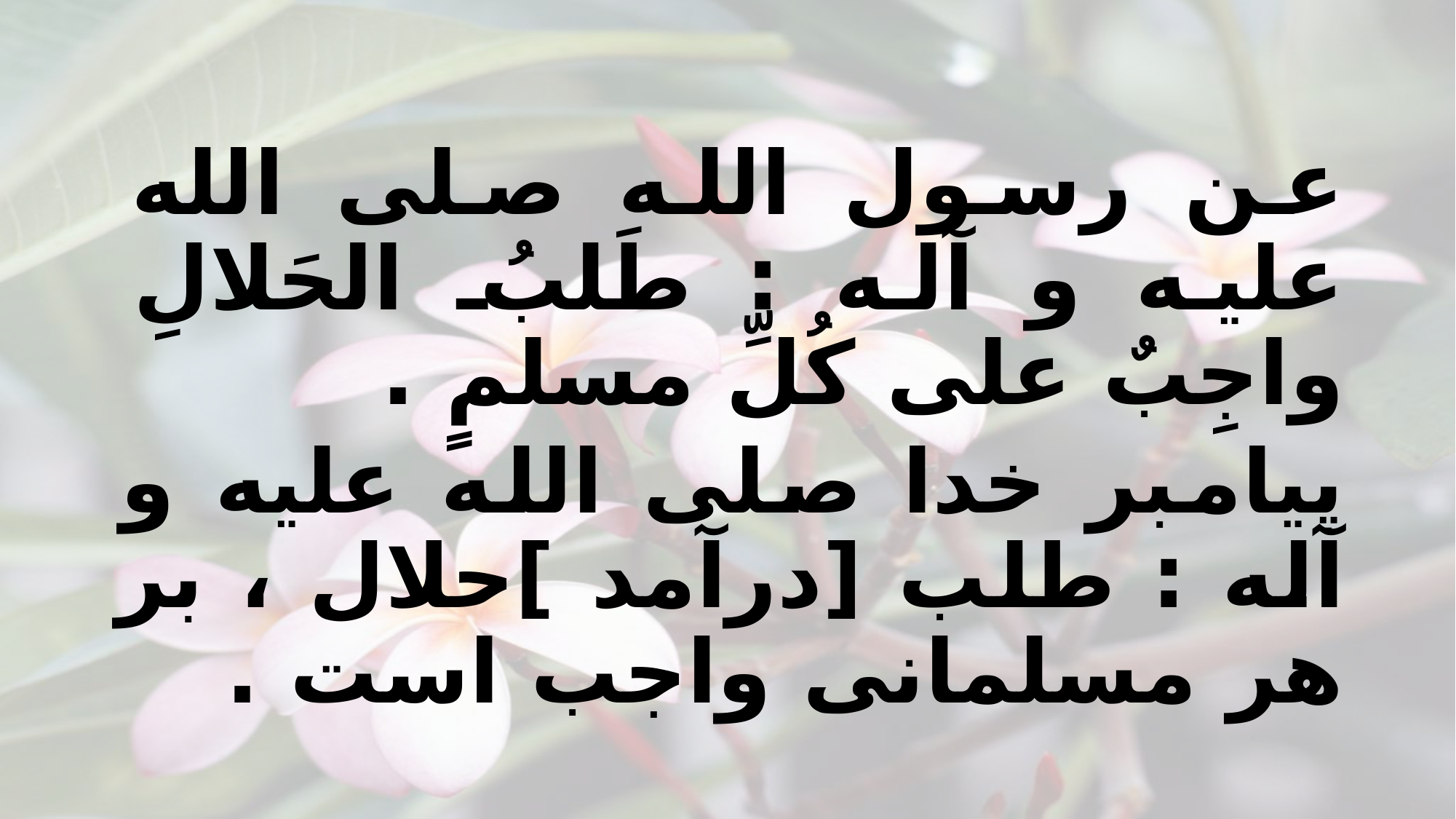

عن رسول الله صلى الله عليه و آله : طَلبُ الحَلالِ واجِبٌ على كُلِّ مسلمٍ .
پيامبر خدا صلى الله عليه و آله : طلب [درآمد ]حلال ، بر هر مسلمانى واجب است .